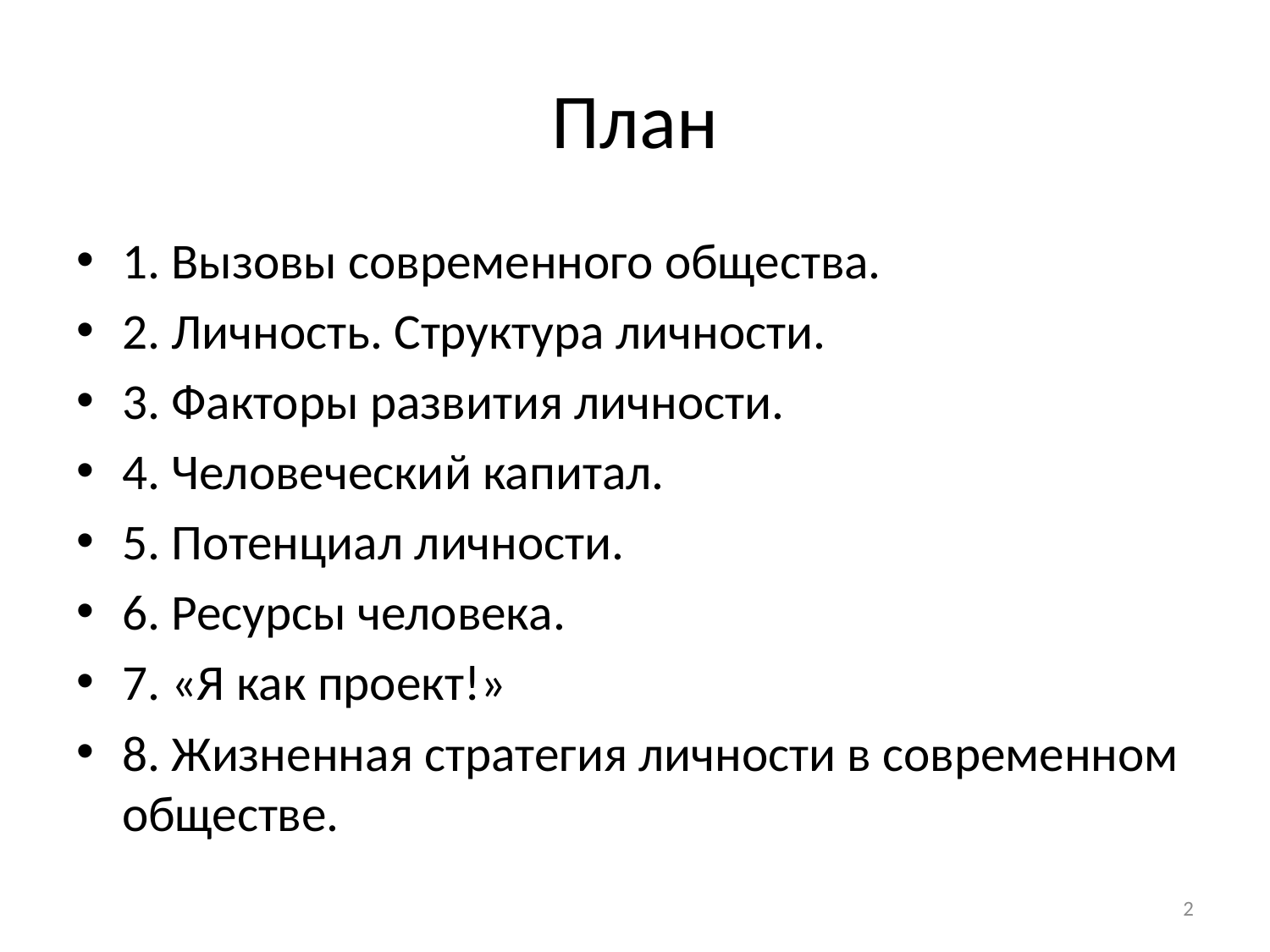

# План
1. Вызовы современного общества.
2. Личность. Структура личности.
3. Факторы развития личности.
4. Человеческий капитал.
5. Потенциал личности.
6. Ресурсы человека.
7. «Я как проект!»
8. Жизненная стратегия личности в современном обществе.

2